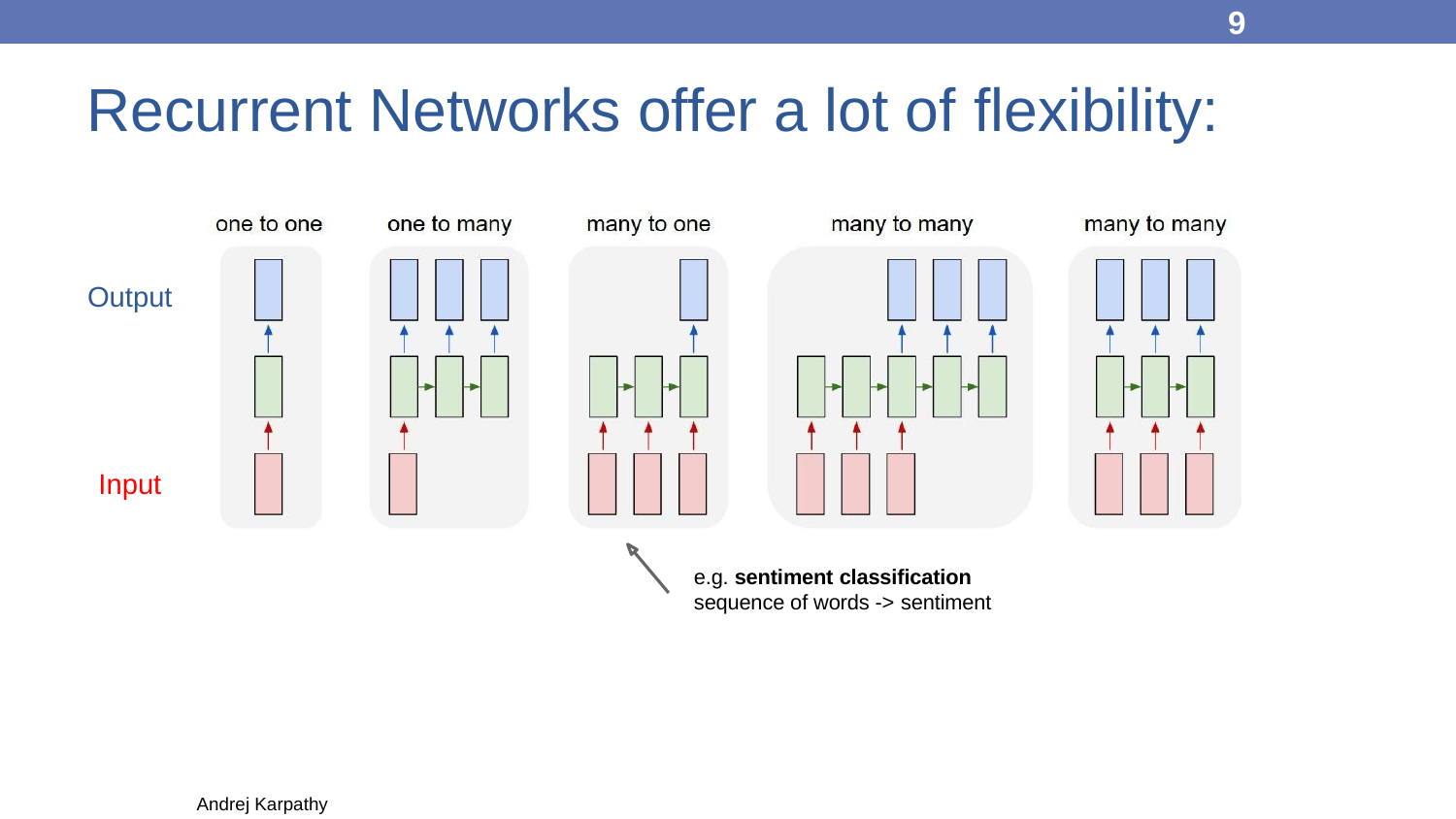

9
Recurrent Networks offer a lot of flexibility:

Output
Input

e.g. sentiment classification
sequence of words -> sentiment
Andrej Karpathy